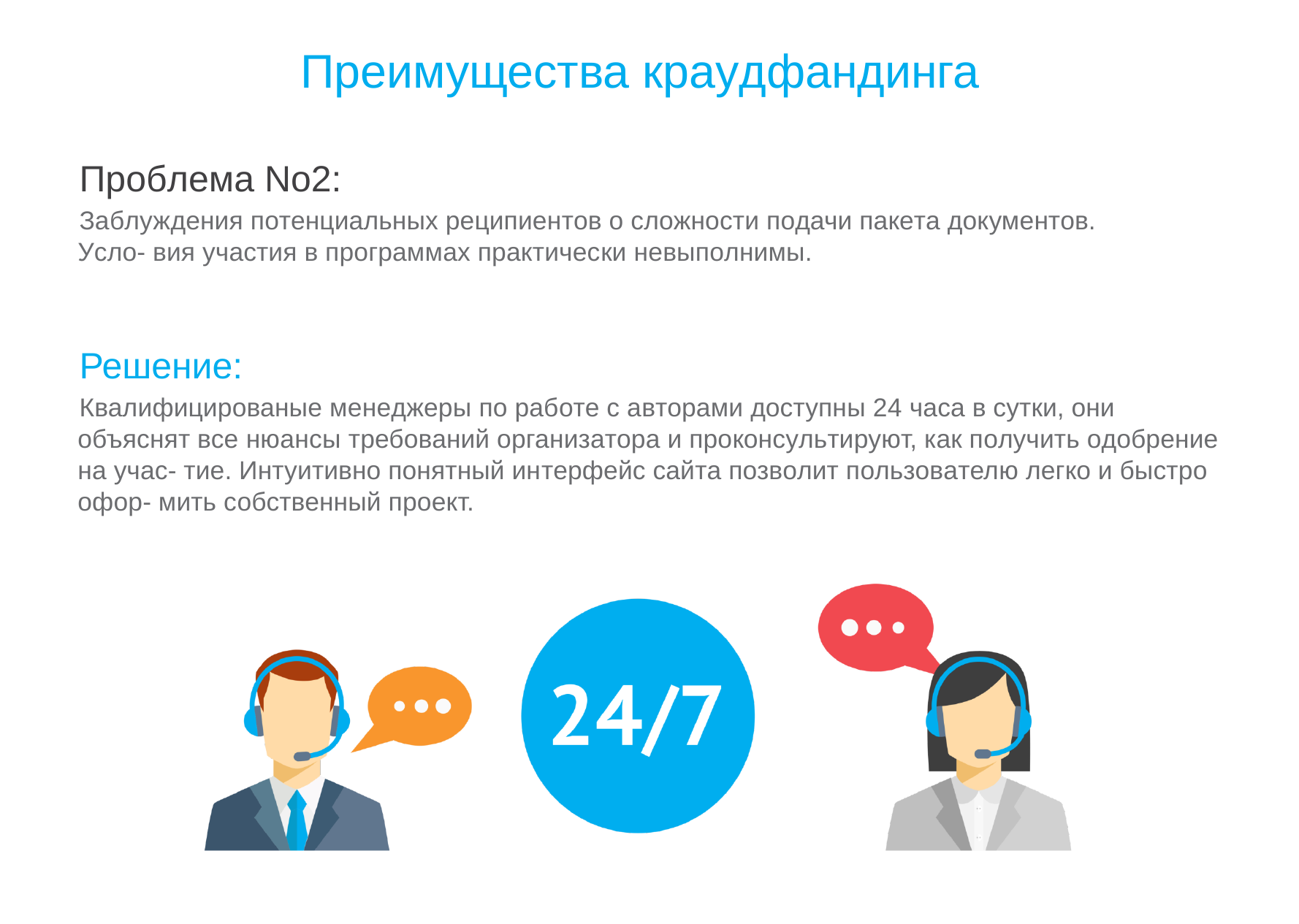

# Преимущества краудфандинга
Проблема No2:
Заблуждения потенциальных реципиентов о сложности подачи пакета документов. Усло- вия участия в программах практически невыполнимы.

Решение:
Квалифицированые менеджеры по работе с авторами доступны 24 часа в сутки, они объяснят все нюансы требований организатора и проконсультируют, как получить одобрение на учас- тие. Интуитивно понятный интерфейс сайта позволит пользователю легко и быстро офор- мить собственный проект.